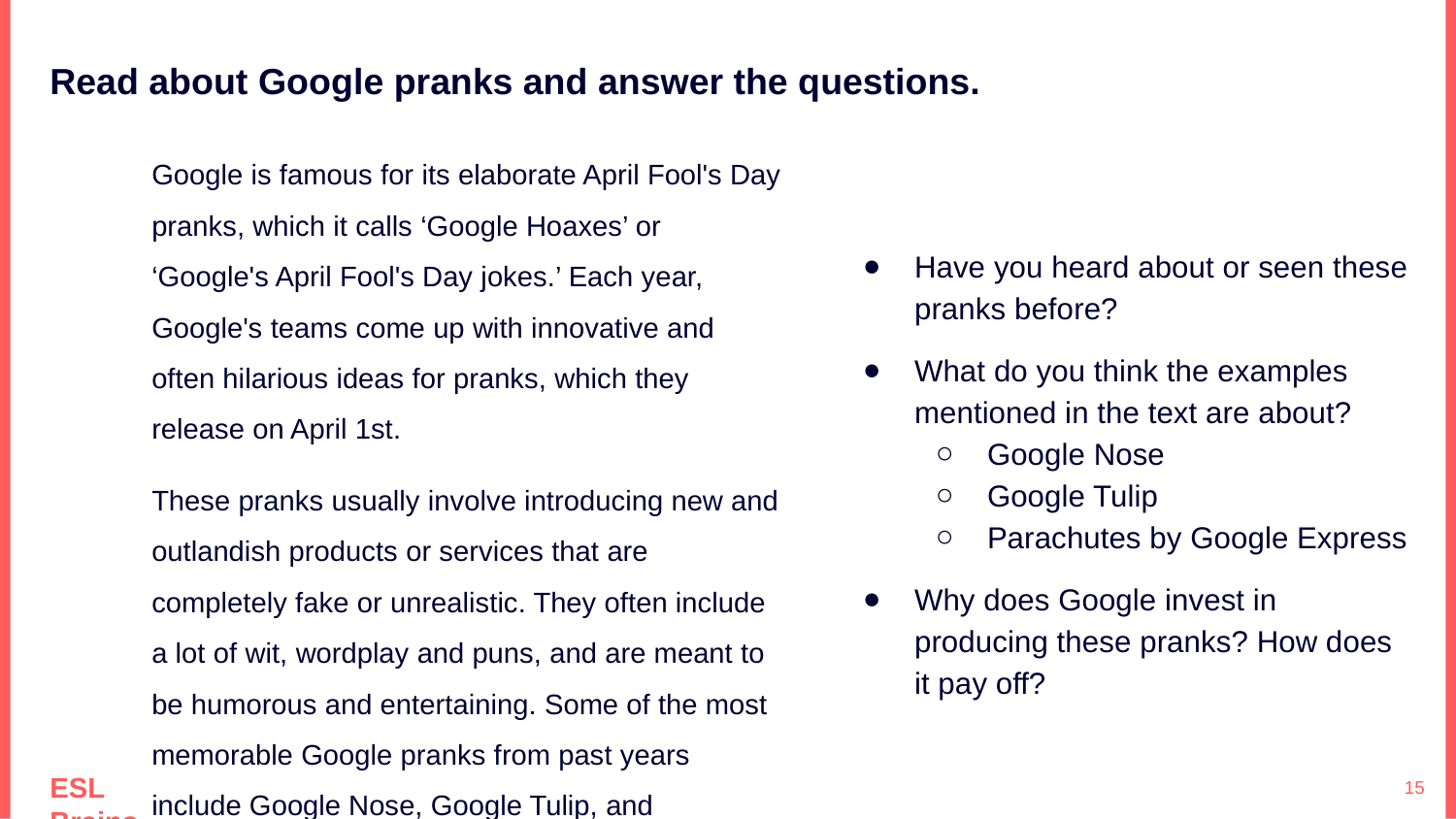

Read about Google pranks and answer the questions.
Google is famous for its elaborate April Fool's Day pranks, which it calls ‘Google Hoaxes’ or ‘Google's April Fool's Day jokes.’ Each year, Google's teams come up with innovative and often hilarious ideas for pranks, which they release on April 1st.
These pranks usually involve introducing new and outlandish products or services that are completely fake or unrealistic. They often include a lot of wit, wordplay and puns, and are meant to be humorous and entertaining. Some of the most memorable Google pranks from past years include Google Nose, Google Tulip, and Parachutes by Google Express.
Have you heard about or seen these pranks before?
What do you think the examples mentioned in the text are about?
Google Nose
Google Tulip
Parachutes by Google Express
Why does Google invest in producing these pranks? How does it pay off?
15